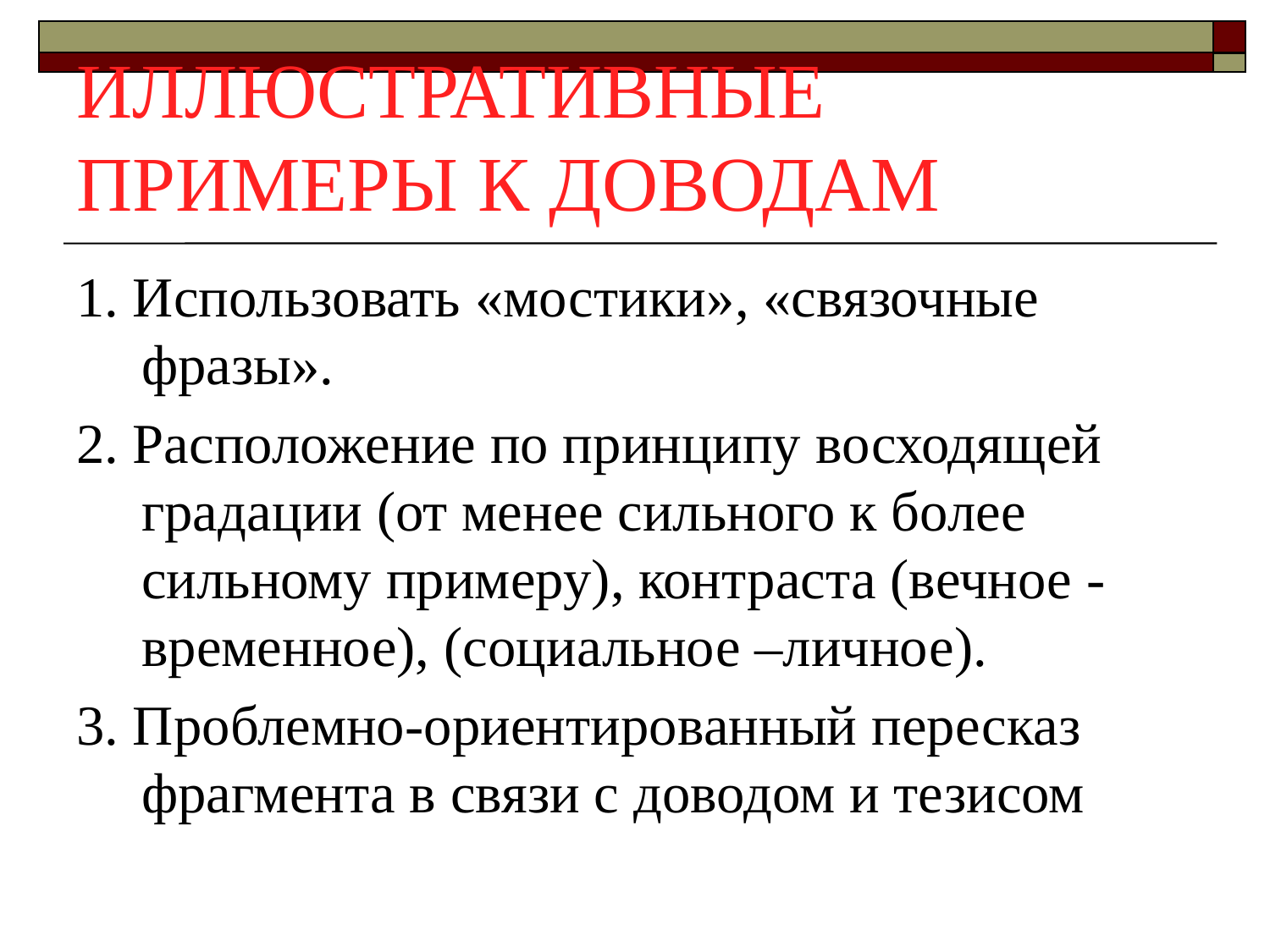

# ИЛЛЮСТРАТИВНЫЕ ПРИМЕРЫ К ДОВОДАМ
1. Использовать «мостики», «связочные фразы».
2. Расположение по принципу восходящей градации (от менее сильного к более сильному примеру), контраста (вечное -временное), (социальное –личное).
3. Проблемно-ориентированный пересказ фрагмента в связи с доводом и тезисом